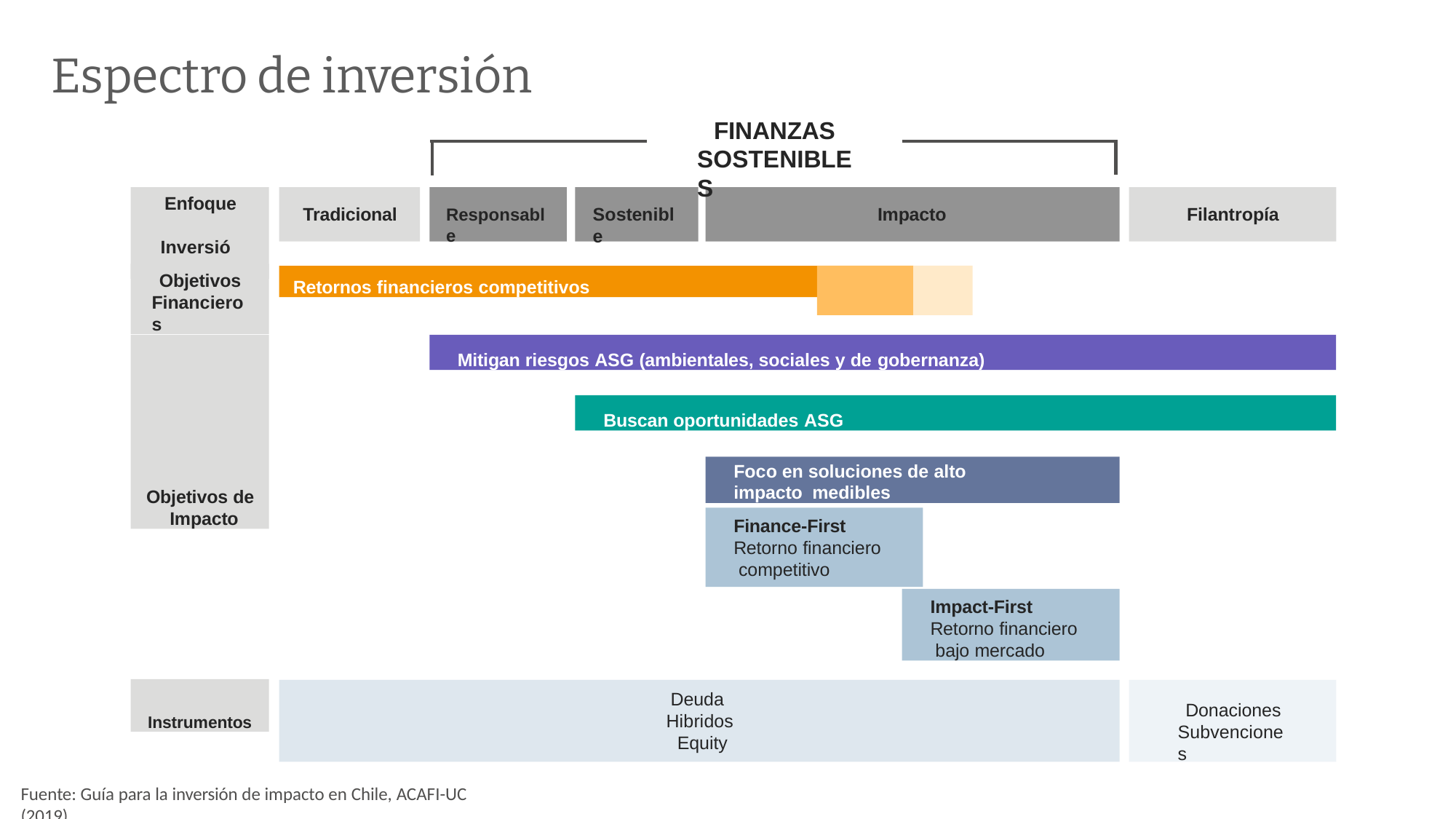

# Espectro de inversión
FINANZAS  SOSTENIBLES

Enfoque  Inversión

Tradicional
Sostenible
Impacto
Filantropía
Responsable
Objetivos  Financieros
Retornos financieros competitivos

Objetivos de  Impacto
Mitigan riesgos ASG (ambientales, sociales y de gobernanza)
Buscan oportunidades ASG
Foco en soluciones de alto impacto  medibles

Finance-First  Retorno financiero  competitivo
Impact-First  Retorno financiero  bajo mercado

Instrumentos

Deuda  Hibridos  Equity
Donaciones  Subvenciones
Fuente: Guía para la inversión de impacto en Chile, ACAFI-UC (2019).